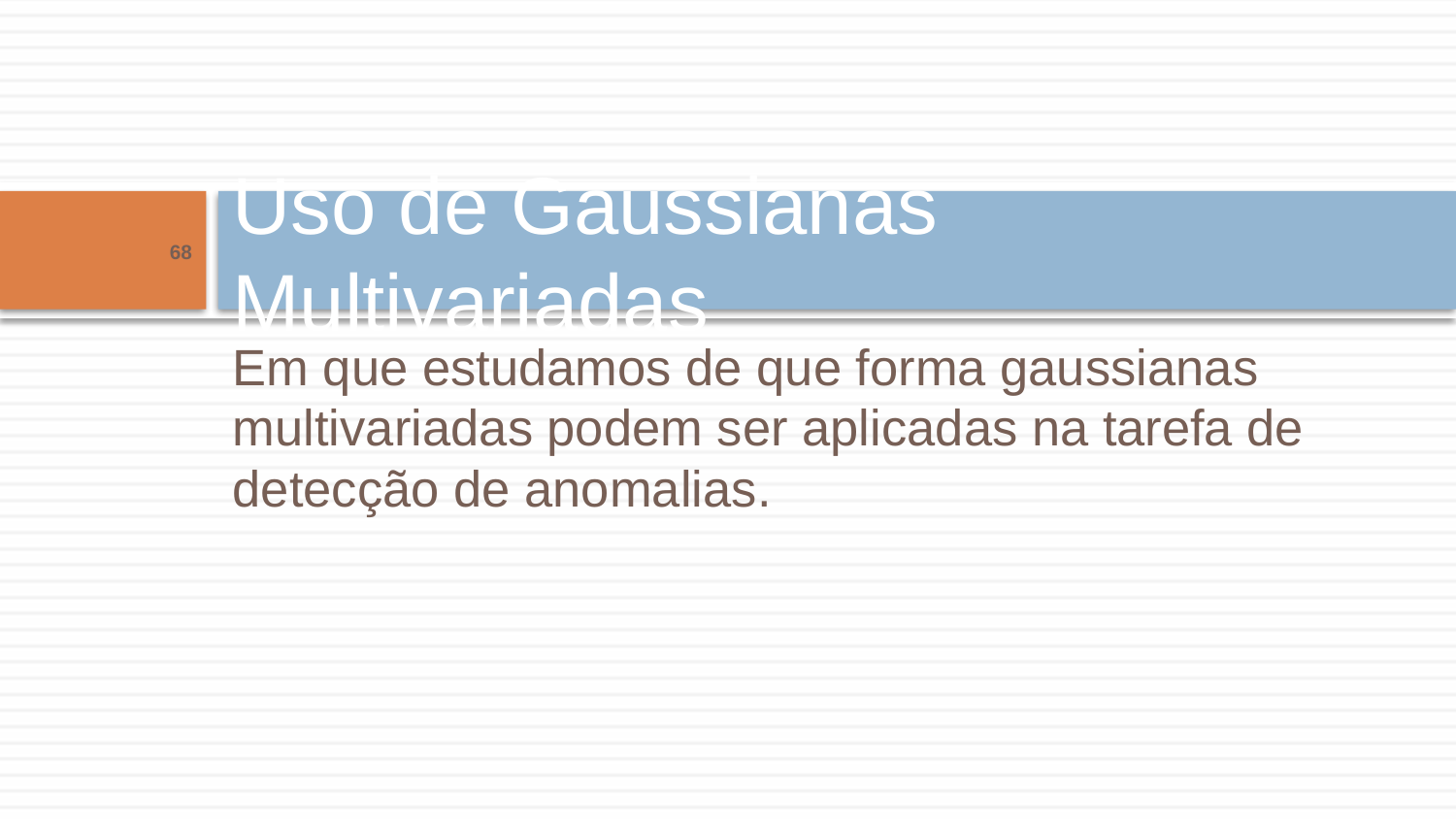

# Uso de Gaussianas Multivariadas
68
Em que estudamos de que forma gaussianas multivariadas podem ser aplicadas na tarefa de detecção de anomalias.